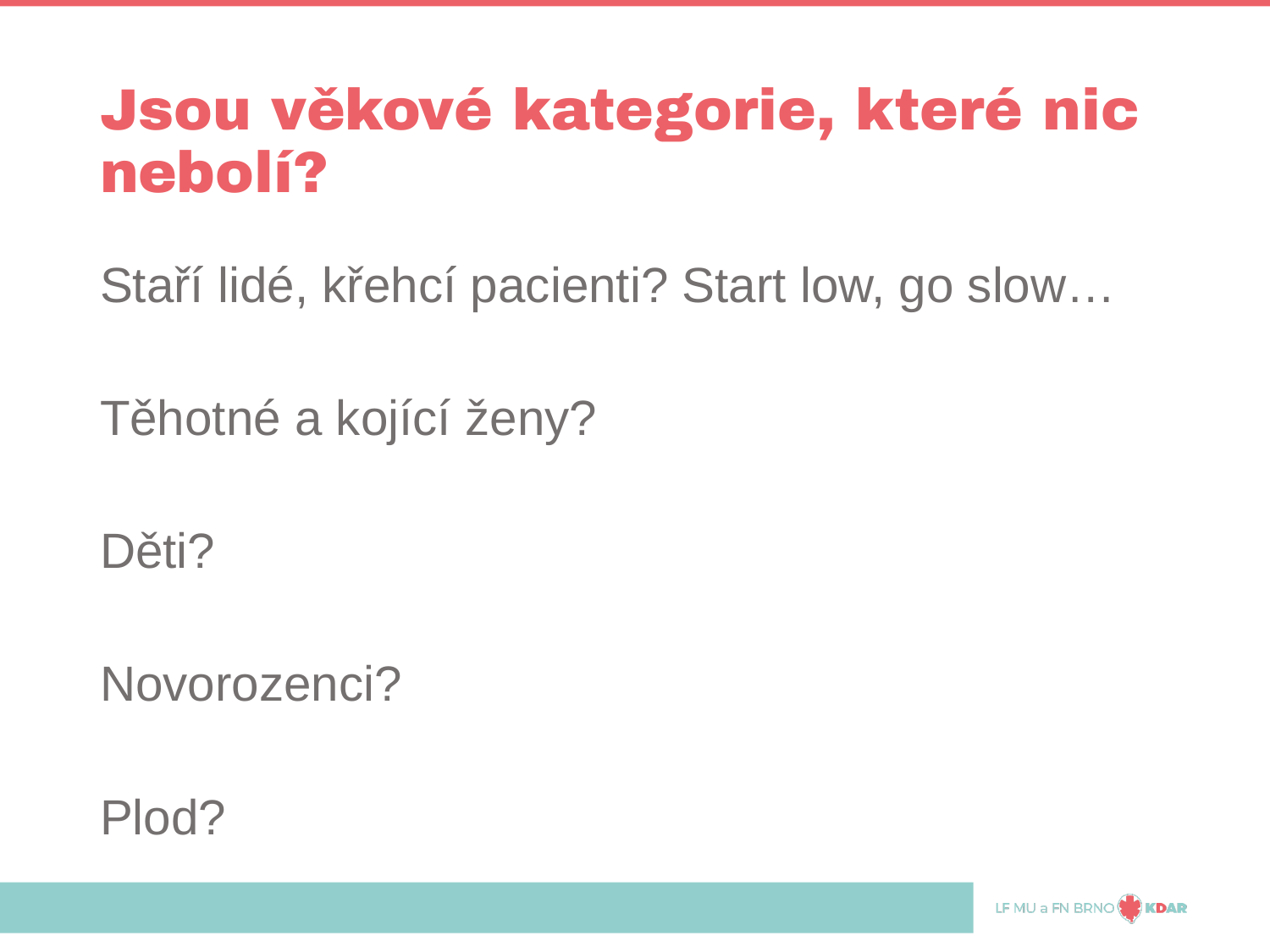

# Jsou věkové kategorie, které nic nebolí?
Staří lidé, křehcí pacienti? Start low, go slow…

Těhotné a kojící ženy?

Děti?

Novorozenci?

Plod?